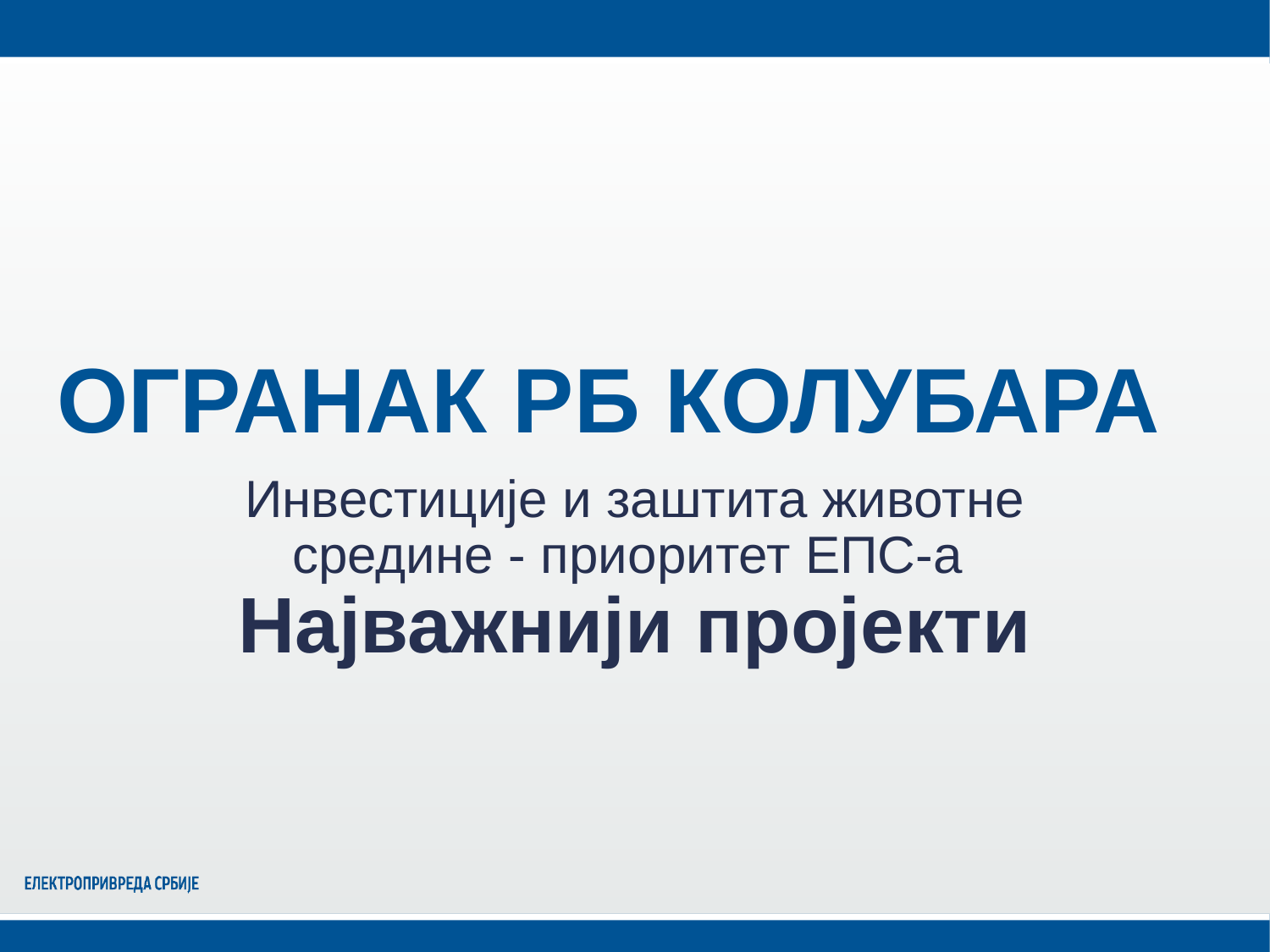

# ОГРАНАК РБ КОЛУБАРА
Инвестиције и заштита животне средине - приоритет ЕПС-а
Најважнији пројекти